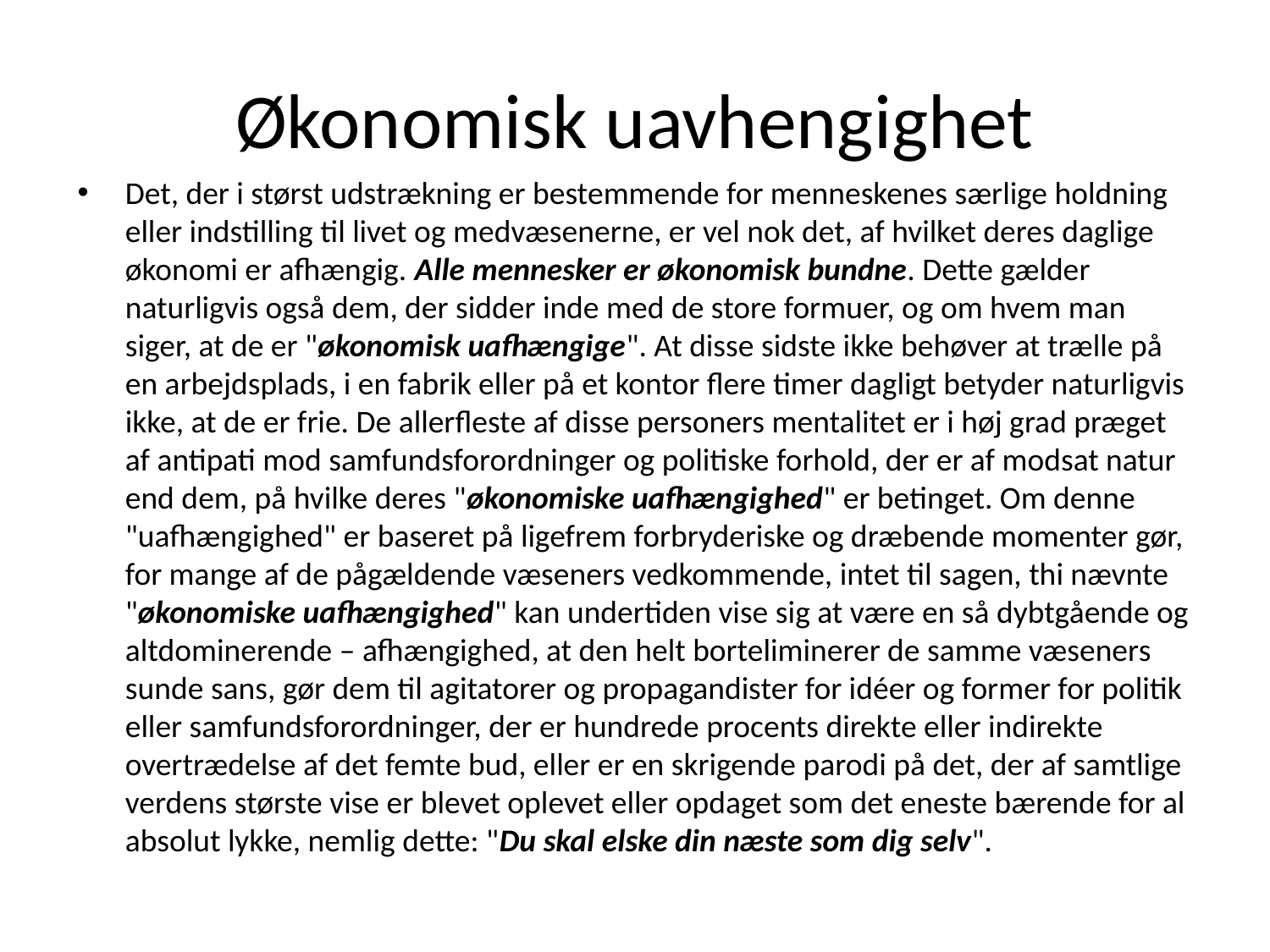

# Økonomisk uavhengighet
Det, der i størst udstrækning er bestemmende for menneskenes særlige holdning eller indstilling til livet og medvæsenerne, er vel nok det, af hvilket deres daglige økonomi er afhængig. Alle mennesker er økonomisk bundne. Dette gælder naturligvis også dem, der sidder inde med de store formuer, og om hvem man siger, at de er "økonomisk uafhængige". At disse sidste ikke behøver at trælle på en arbejdsplads, i en fabrik eller på et kontor flere timer dagligt betyder naturligvis ikke, at de er frie. De allerfleste af disse personers mentalitet er i høj grad præget af antipati mod samfundsforordninger og politiske forhold, der er af modsat natur end dem, på hvilke deres "økonomiske uafhængighed" er betinget. Om denne "uafhængighed" er baseret på ligefrem forbryderiske og dræbende momenter gør, for mange af de pågældende væseners vedkommende, intet til sagen, thi nævnte "økonomiske uafhængighed" kan undertiden vise sig at være en så dybtgående og altdominerende – afhængighed, at den helt borteliminerer de samme væseners sunde sans, gør dem til agitatorer og propagandister for idéer og former for politik eller samfundsforordninger, der er hundrede procents direkte eller indirekte overtrædelse af det femte bud, eller er en skrigende parodi på det, der af samtlige verdens største vise er blevet oplevet eller opdaget som det eneste bærende for al absolut lykke, nemlig dette: "Du skal elske din næste som dig selv".